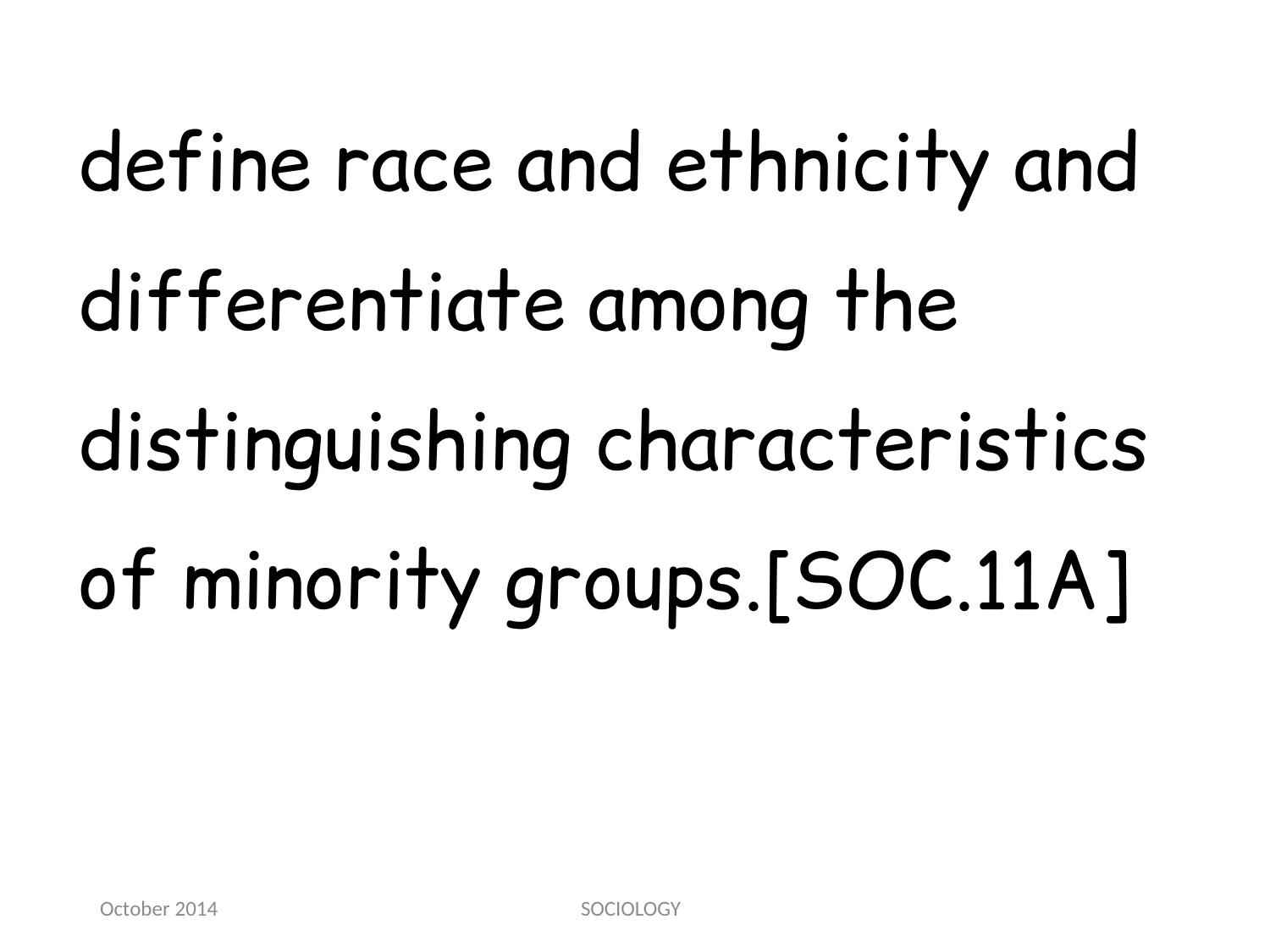

define race and ethnicity and differentiate among the distinguishing characteristics of minority groups.[SOC.11A]
October 2014
SOCIOLOGY